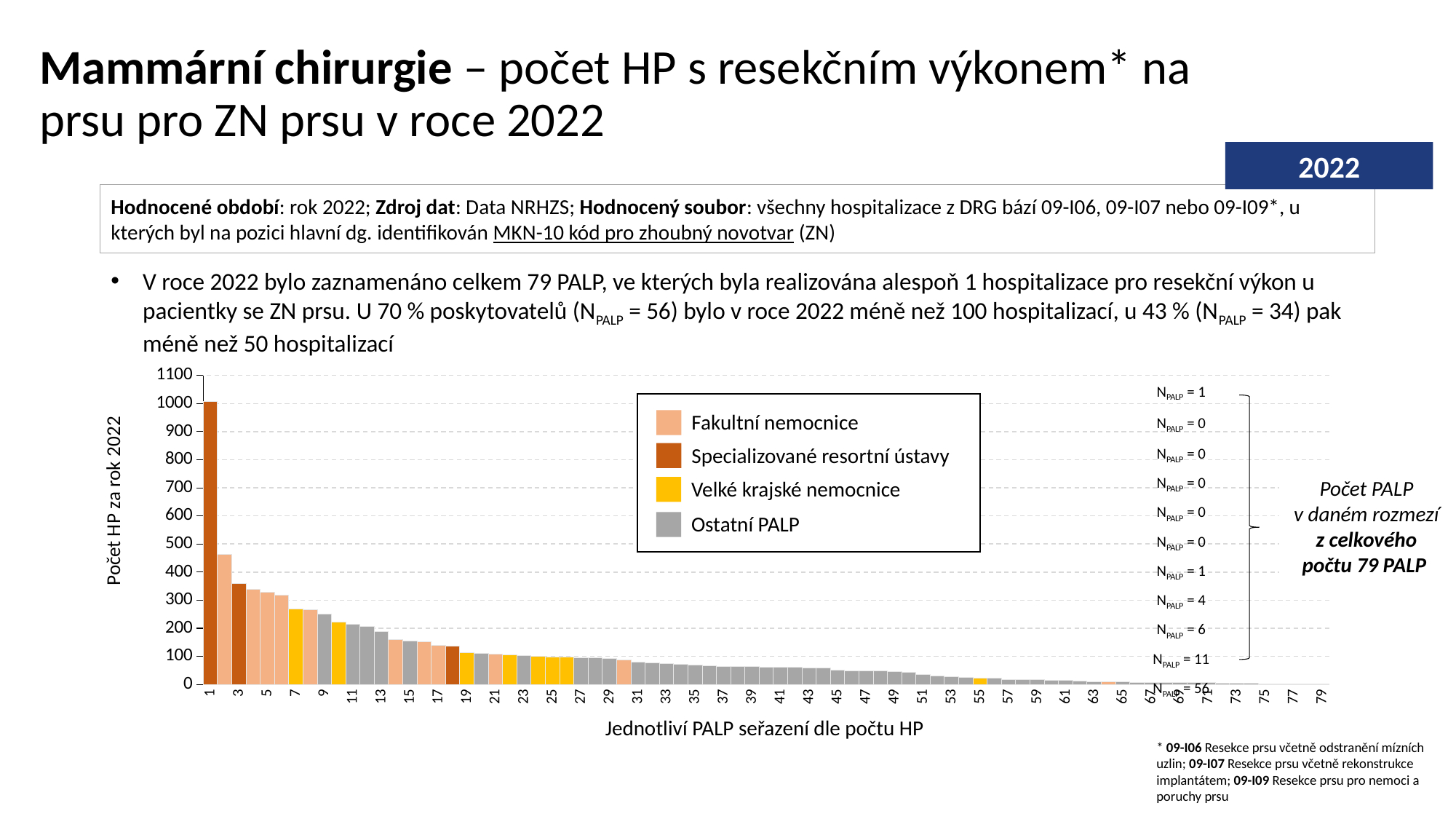

# Mammární chirurgie – počet HP s resekčním výkonem* na prsu pro ZN prsu v roce 2022
2022
Hodnocené období: rok 2022; Zdroj dat: Data NRHZS; Hodnocený soubor: všechny hospitalizace z DRG bází 09-I06, 09-I07 nebo 09-I09*, u kterých byl na pozici hlavní dg. identifikován MKN-10 kód pro zhoubný novotvar (ZN)
V roce 2022 bylo zaznamenáno celkem 79 PALP, ve kterých byla realizována alespoň 1 hospitalizace pro resekční výkon u pacientky se ZN prsu. U 70 % poskytovatelů (NPALP = 56) bylo v roce 2022 méně než 100 hospitalizací, u 43 % (NPALP = 34) pak méně než 50 hospitalizací

### Chart

| Category | Typ I - FN | Typ I - Spec ZZ | Typ I - VK | Typ II |
|---|---|---|---|---|
| 1 | 0.0 | 1006.0 | 0.0 | 0.0 |
| 2 | 462.0 | 0.0 | 0.0 | 0.0 |
| 3 | 0.0 | 359.0 | 0.0 | 0.0 |
| 4 | 338.0 | 0.0 | 0.0 | 0.0 |
| 5 | 329.0 | 0.0 | 0.0 | 0.0 |
| 6 | 318.0 | 0.0 | 0.0 | 0.0 |
| 7 | 0.0 | 0.0 | 268.0 | 0.0 |
| 8 | 265.0 | 0.0 | 0.0 | 0.0 |
| 9 | 0.0 | 0.0 | 0.0 | 250.0 |
| 10 | 0.0 | 0.0 | 221.0 | 0.0 |
| 11 | 0.0 | 0.0 | 0.0 | 214.0 |
| 12 | 0.0 | 0.0 | 0.0 | 206.0 |
| 13 | 0.0 | 0.0 | 0.0 | 189.0 |
| 14 | 159.0 | 0.0 | 0.0 | 0.0 |
| 15 | 0.0 | 0.0 | 0.0 | 155.0 |
| 16 | 151.0 | 0.0 | 0.0 | 0.0 |
| 17 | 140.0 | 0.0 | 0.0 | 0.0 |
| 18 | 0.0 | 137.0 | 0.0 | 0.0 |
| 19 | 0.0 | 0.0 | 114.0 | 0.0 |
| 20 | 0.0 | 0.0 | 0.0 | 111.0 |
| 21 | 109.0 | 0.0 | 0.0 | 0.0 |
| 22 | 0.0 | 0.0 | 105.0 | 0.0 |
| 23 | 0.0 | 0.0 | 0.0 | 102.0 |
| 24 | 0.0 | 0.0 | 100.0 | 0.0 |
| 25 | 0.0 | 0.0 | 98.0 | 0.0 |
| 26 | 0.0 | 0.0 | 97.0 | 0.0 |
| 27 | 0.0 | 0.0 | 0.0 | 96.0 |
| 28 | 0.0 | 0.0 | 0.0 | 94.0 |
| 29 | 0.0 | 0.0 | 0.0 | 93.0 |
| 30 | 87.0 | 0.0 | 0.0 | 0.0 |
| 31 | 0.0 | 0.0 | 0.0 | 79.0 |
| 32 | 0.0 | 0.0 | 0.0 | 78.0 |
| 33 | 0.0 | 0.0 | 0.0 | 73.0 |
| 34 | 0.0 | 0.0 | 0.0 | 71.0 |
| 35 | 0.0 | 0.0 | 0.0 | 68.0 |
| 36 | 0.0 | 0.0 | 0.0 | 67.0 |
| 37 | 0.0 | 0.0 | 0.0 | 65.0 |
| 38 | 0.0 | 0.0 | 0.0 | 64.0 |
| 39 | 0.0 | 0.0 | 0.0 | 63.0 |
| 40 | 0.0 | 0.0 | 0.0 | 61.0 |
| 41 | 0.0 | 0.0 | 0.0 | 61.0 |
| 42 | 0.0 | 0.0 | 0.0 | 60.0 |
| 43 | 0.0 | 0.0 | 0.0 | 59.0 |
| 44 | 0.0 | 0.0 | 0.0 | 58.0 |
| 45 | 0.0 | 0.0 | 0.0 | 50.0 |
| 46 | 0.0 | 0.0 | 0.0 | 49.0 |
| 47 | 0.0 | 0.0 | 0.0 | 48.0 |
| 48 | 0.0 | 0.0 | 0.0 | 47.0 |
| 49 | 0.0 | 0.0 | 0.0 | 45.0 |
| 50 | 0.0 | 0.0 | 0.0 | 43.0 |
| 51 | 0.0 | 0.0 | 0.0 | 34.0 |
| 52 | 0.0 | 0.0 | 0.0 | 29.0 |
| 53 | 0.0 | 0.0 | 0.0 | 28.0 |
| 54 | 0.0 | 0.0 | 0.0 | 26.0 |
| 55 | 0.0 | 0.0 | 23.0 | 0.0 |
| 56 | 0.0 | 0.0 | 0.0 | 22.0 |
| 57 | 0.0 | 0.0 | 0.0 | 18.0 |
| 58 | 0.0 | 0.0 | 0.0 | 17.0 |
| 59 | 0.0 | 0.0 | 0.0 | 16.0 |
| 60 | 0.0 | 0.0 | 0.0 | 15.0 |
| 61 | 0.0 | 0.0 | 0.0 | 15.0 |
| 62 | 0.0 | 0.0 | 0.0 | 11.0 |
| 63 | 0.0 | 0.0 | 0.0 | 10.0 |
| 64 | 10.0 | 0.0 | 0.0 | 0.0 |
| 65 | 0.0 | 0.0 | 0.0 | 10.0 |
| 66 | 0.0 | 0.0 | 0.0 | 8.0 |
| 67 | 0.0 | 0.0 | 0.0 | 7.0 |
| 68 | 0.0 | 0.0 | 0.0 | 7.0 |
| 69 | 0.0 | 0.0 | 0.0 | 7.0 |
| 70 | 0.0 | 0.0 | 0.0 | 6.0 |
| 71 | 0.0 | 0.0 | 0.0 | 6.0 |
| 72 | 0.0 | 0.0 | 0.0 | 5.0 |
| 73 | 0.0 | 0.0 | 0.0 | 3.0 |
| 74 | 0.0 | 0.0 | 0.0 | 3.0 |
| 75 | 0.0 | 0.0 | 0.0 | 2.0 |
| 76 | 0.0 | 0.0 | 2.0 | 0.0 |
| 77 | 0.0 | 0.0 | 0.0 | 1.0 |
| 78 | 0.0 | 0.0 | 0.0 | 1.0 |
| 79 | 0.0 | 0.0 | 0.0 | 1.0 |
| NPALP = 1 |
| --- |
| NPALP = 0 |
| NPALP = 0 |
| NPALP = 0 |
| NPALP = 0 |
| NPALP = 0 |
| NPALP = 1 |
| NPALP = 4 |
| NPALP = 6 |
| NPALP = 11 |
| NPALP = 56 |

Fakultní nemocnice

Specializované resortní ústavy

Počet PALP
v daném rozmezí
z celkového počtu 79 PALP
Velké krajské nemocnice

Ostatní PALP

Jednotliví PALP seřazení dle počtu HP
* 09-I06 Resekce prsu včetně odstranění mízních uzlin; 09-I07 Resekce prsu včetně rekonstrukce implantátem; 09-I09 Resekce prsu pro nemoci a poruchy prsu